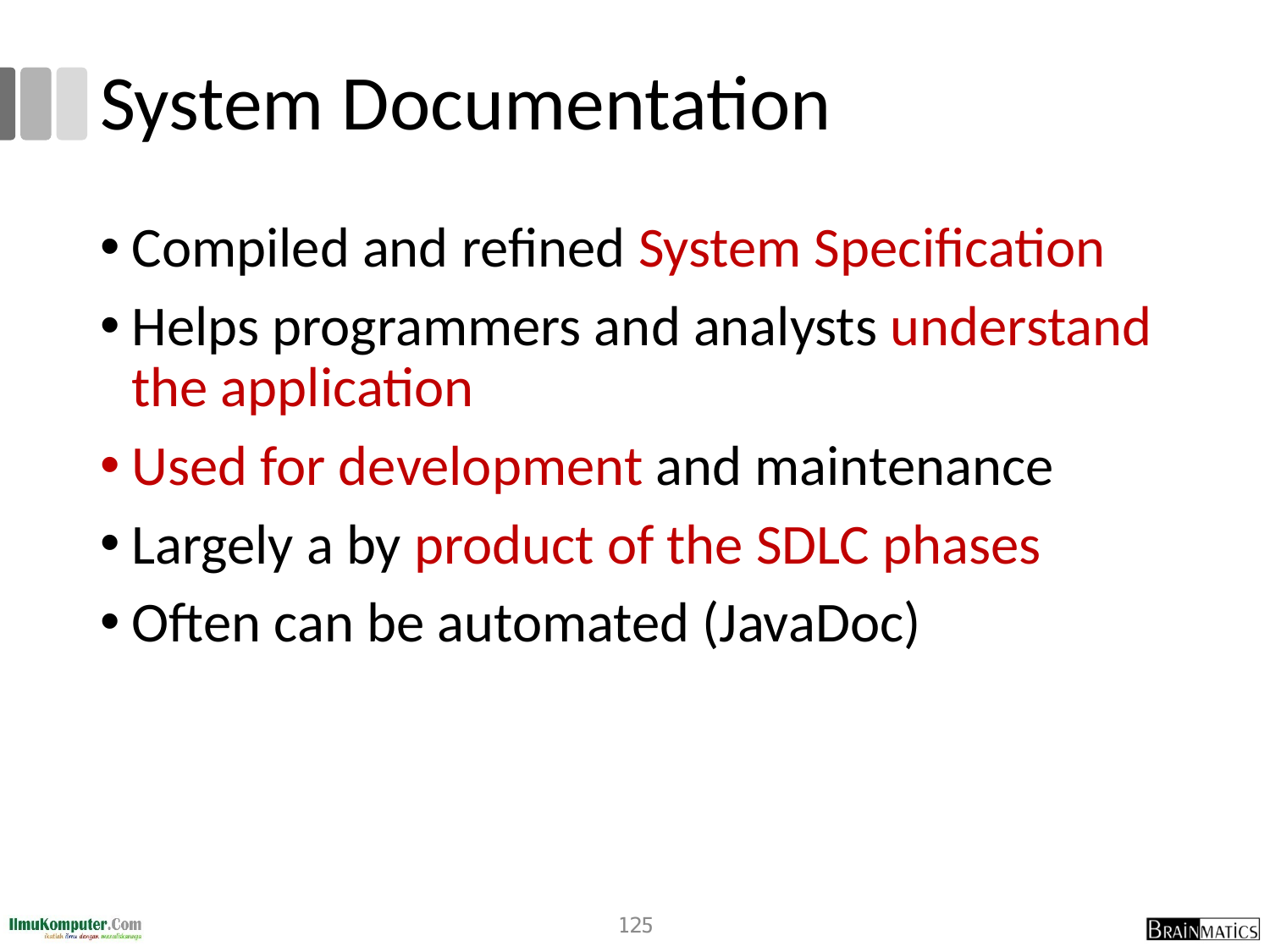

# System Documentation
Compiled and refined System Specification
Helps programmers and analysts understand the application
Used for development and maintenance
Largely a by product of the SDLC phases
Often can be automated (JavaDoc)
125